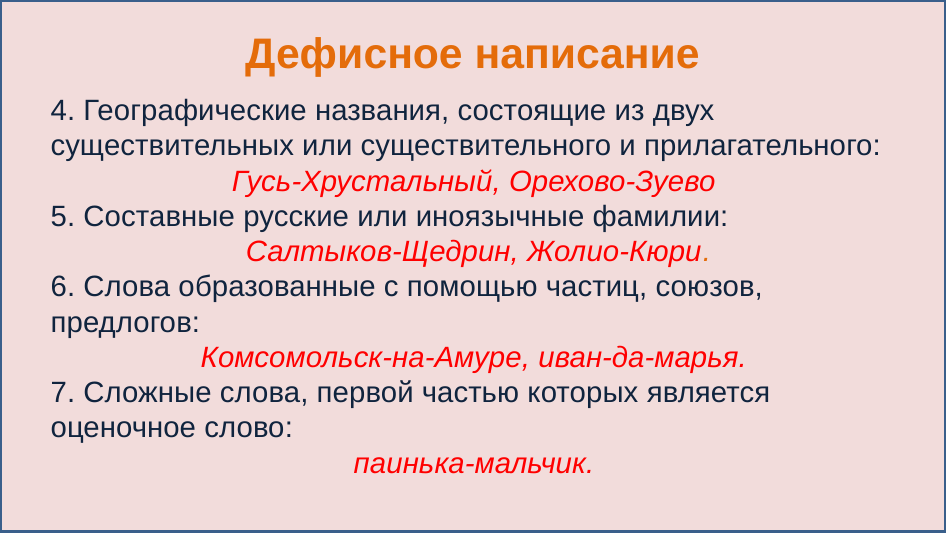

# Дефисное написание
4. Географические названия, состоящие из двух существительных или существительного и прилагательного:
Гусь-Хрустальный, Орехово-Зуево
5. Составные русские или иноязычные фамилии:
 Салтыков-Щедрин, Жолио-Кюри.
6. Слова образованные с помощью частиц, союзов, предлогов:
Комсомольск-на-Амуре, иван-да-марья.
7. Сложные слова, первой частью которых является оценочное слово:
паинька-мальчик.